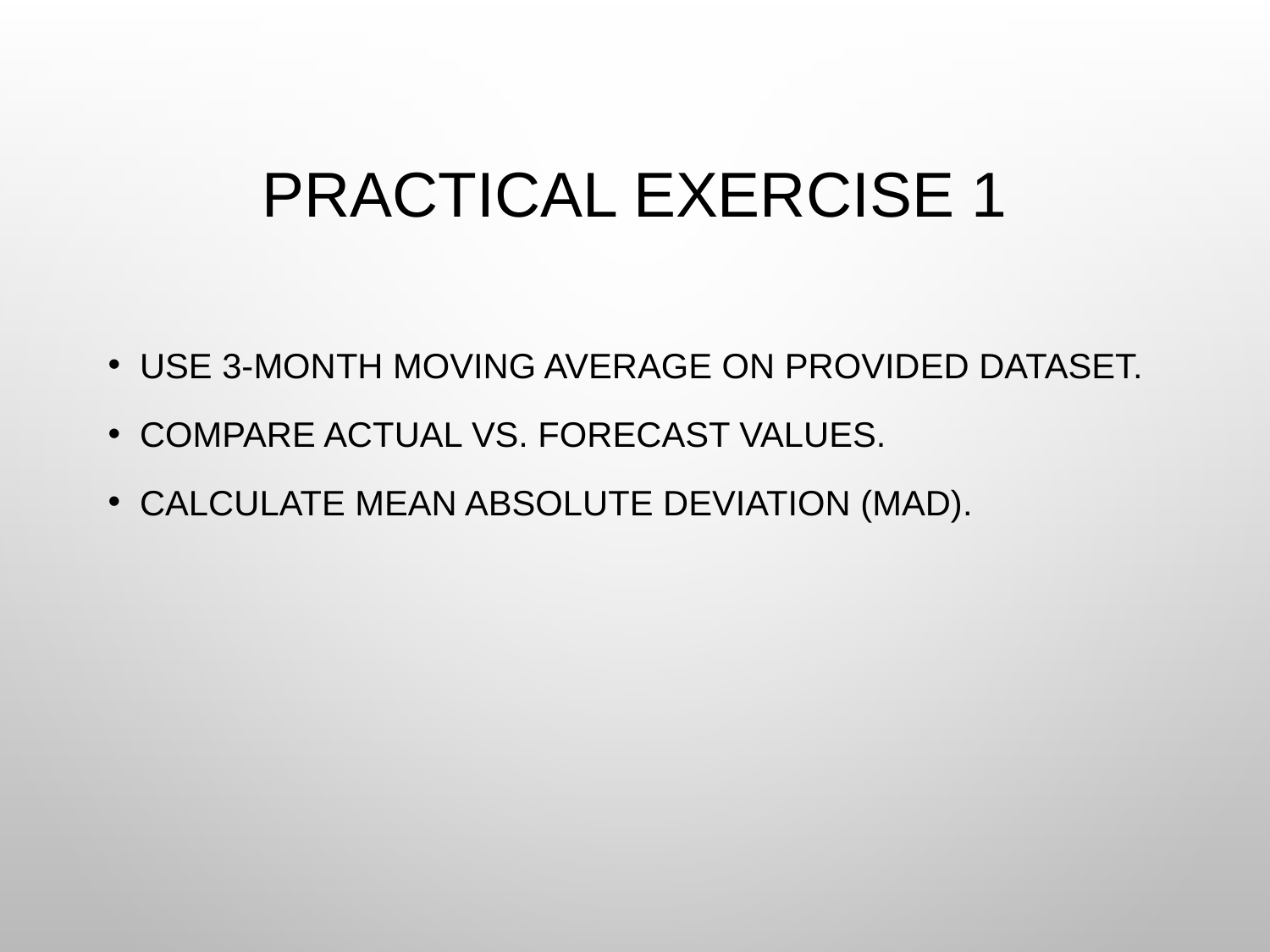

# Practical Exercise 1
Use 3-month moving average on provided dataset.
Compare actual vs. forecast values.
Calculate mean absolute deviation (MAD).